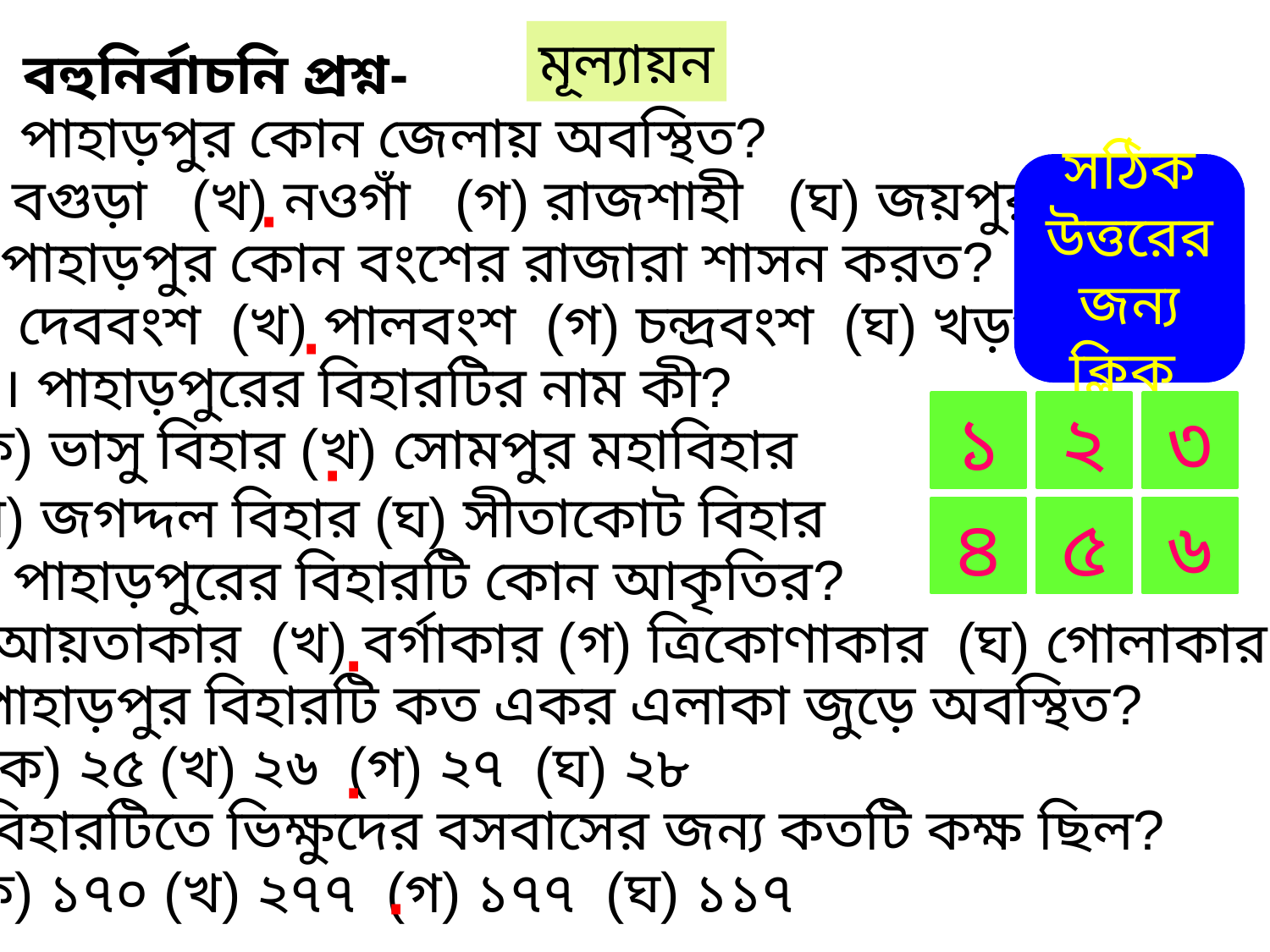

মূল্যায়ন
বহুনির্বাচনি প্রশ্ন-
১। পাহাড়পুর কোন জেলায় অবস্থিত?
∙
সঠিক উত্তরের জন্য ক্লিক
(ক) বগুড়া   (খ) নওগাঁ   (গ) রাজশাহী   (ঘ) জয়পুরহাট
২। পাহাড়পুর কোন বংশের রাজারা শাসন করত?
∙
(ক) দেববংশ  (খ) পালবংশ  (গ) চন্দ্রবংশ  (ঘ) খড়গবংশ
৩। পাহাড়পুরের বিহারটির নাম কী?
১
২
৩
∙
(ক) ভাসু বিহার (খ) সোমপুর মহাবিহার
(গ) জগদ্দল বিহার (ঘ) সীতাকোট বিহার
৪
৫
৬
৪। পাহাড়পুরের বিহারটি কোন আকৃতির?
∙
(ক) আয়তাকার  (খ) বর্গাকার (গ) ত্রিকোণাকার  (ঘ) গোলাকার
৫। পাহাড়পুর বিহারটি কত একর এলাকা জুড়ে অবস্থিত?
∙
(ক) ২৫ (খ) ২৬  (গ) ২৭  (ঘ) ২৮
৬। বিহারটিতে ভিক্ষুদের বসবাসের জন্য কতটি কক্ষ ছিল?
∙
(ক) ১৭০ (খ) ২৭৭  (গ) ১৭৭  (ঘ) ১১৭